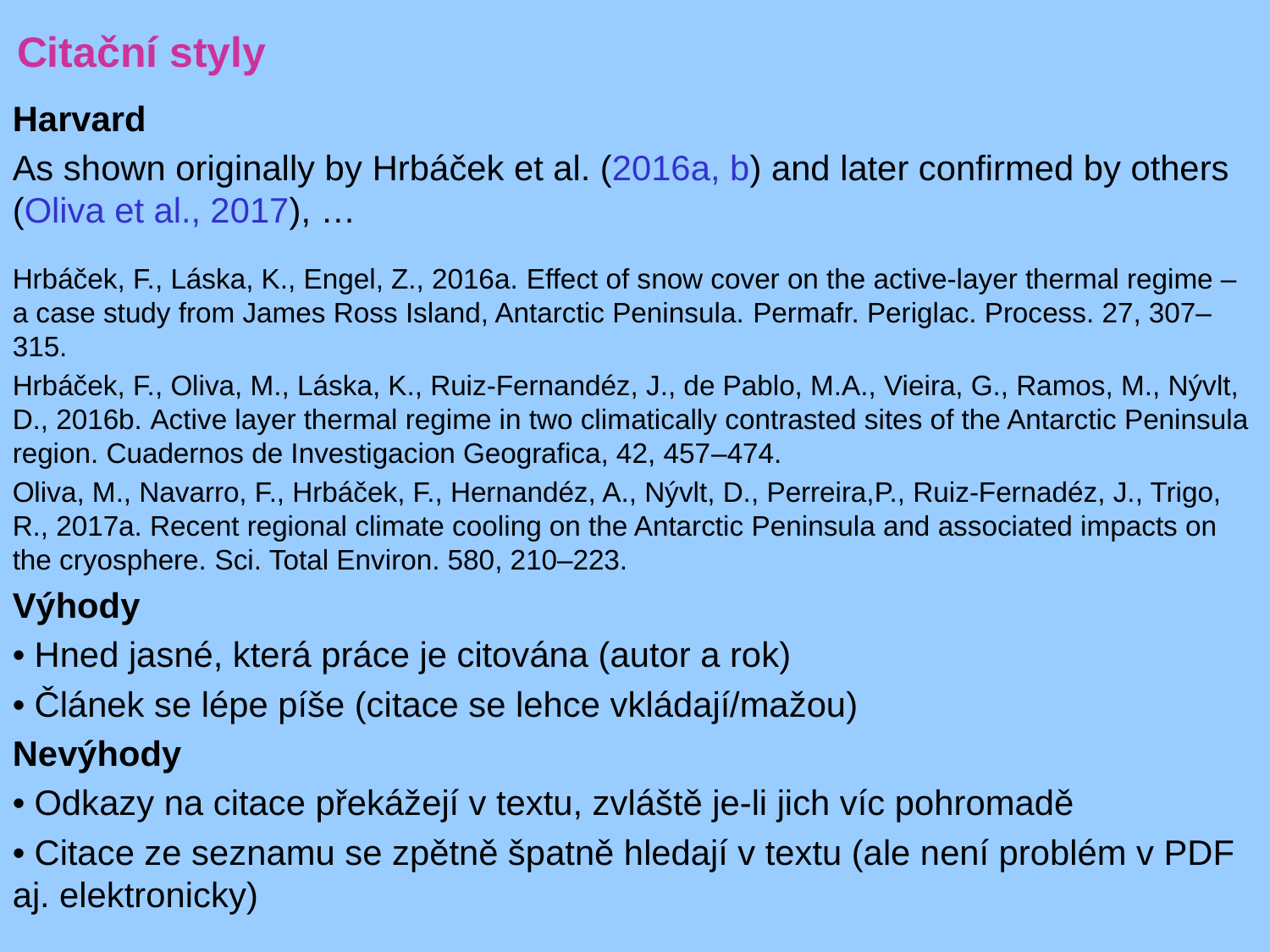

Citační styly
Harvard
As shown originally by Hrbáček et al. (2016a, b) and later confirmed by others (Oliva et al., 2017), …

Hrbáček, F., Láska, K., Engel, Z., 2016a. Effect of snow cover on the active-layer thermal regime – a case study from James Ross Island, Antarctic Peninsula. Permafr. Periglac. Process. 27, 307–315.
Hrbáček, F., Oliva, M., Láska, K., Ruiz-Fernandéz, J., de Pablo, M.A., Vieira, G., Ramos, M., Nývlt, D., 2016b. Active layer thermal regime in two climatically contrasted sites of the Antarctic Peninsula region. Cuadernos de Investigacion Geografica, 42, 457–474.
Oliva, M., Navarro, F., Hrbáček, F., Hernandéz, A., Nývlt, D., Perreira,P., Ruiz-Fernadéz, J., Trigo, R., 2017a. Recent regional climate cooling on the Antarctic Peninsula and associated impacts on the cryosphere. Sci. Total Environ. 580, 210–223.
Výhody
• Hned jasné, která práce je citována (autor a rok)
• Článek se lépe píše (citace se lehce vkládají/mažou)
Nevýhody
• Odkazy na citace překážejí v textu, zvláště je-li jich víc pohromadě
• Citace ze seznamu se zpětně špatně hledají v textu (ale není problém v PDF aj. elektronicky)